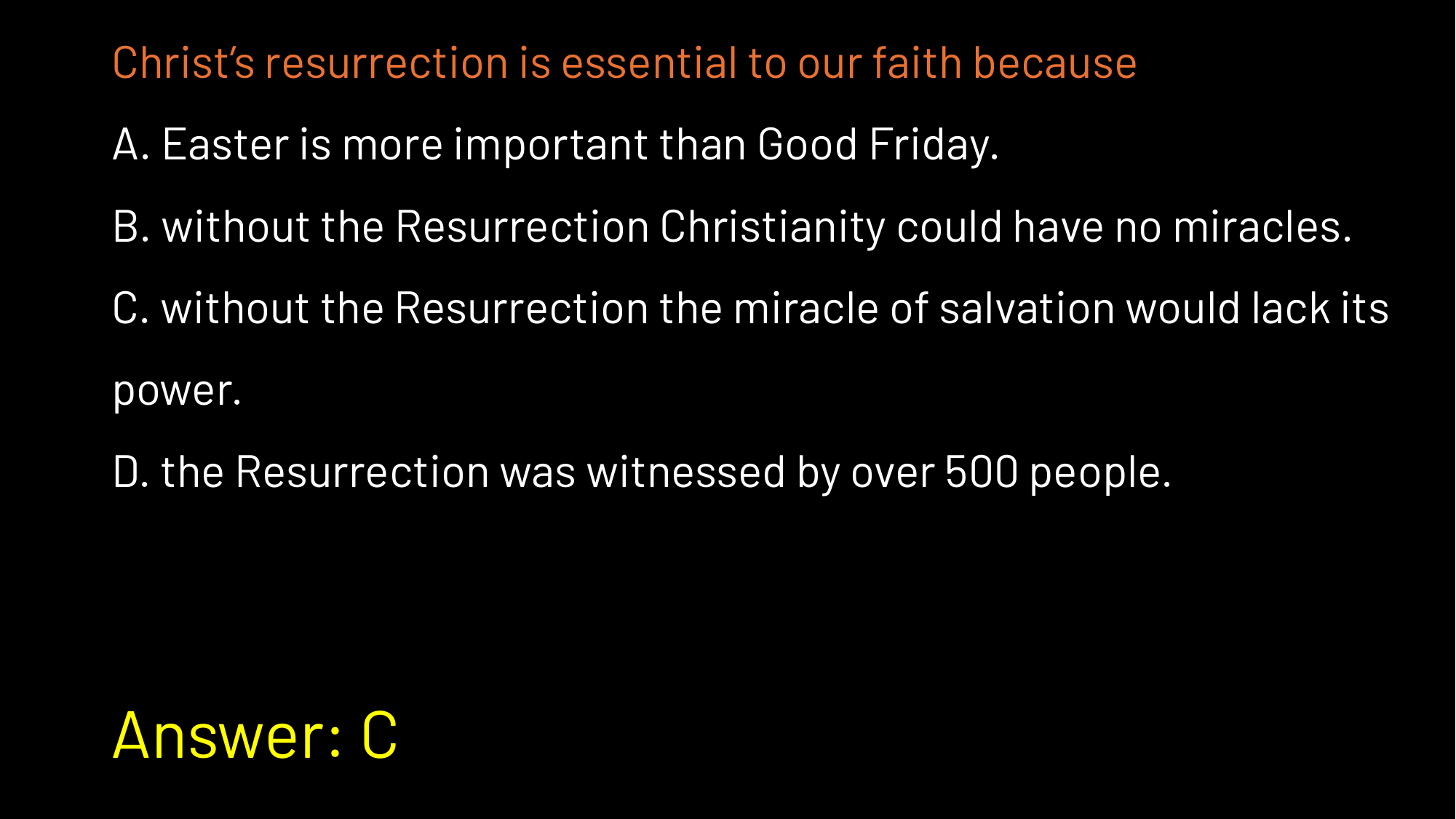

Christ’s resurrection is essential to our faith because
A. Easter is more important than Good Friday.
B. without the Resurrection Christianity could have no miracles.
C. without the Resurrection the miracle of salvation would lack its power.
D. the Resurrection was witnessed by over 500 people.
# Answer: C